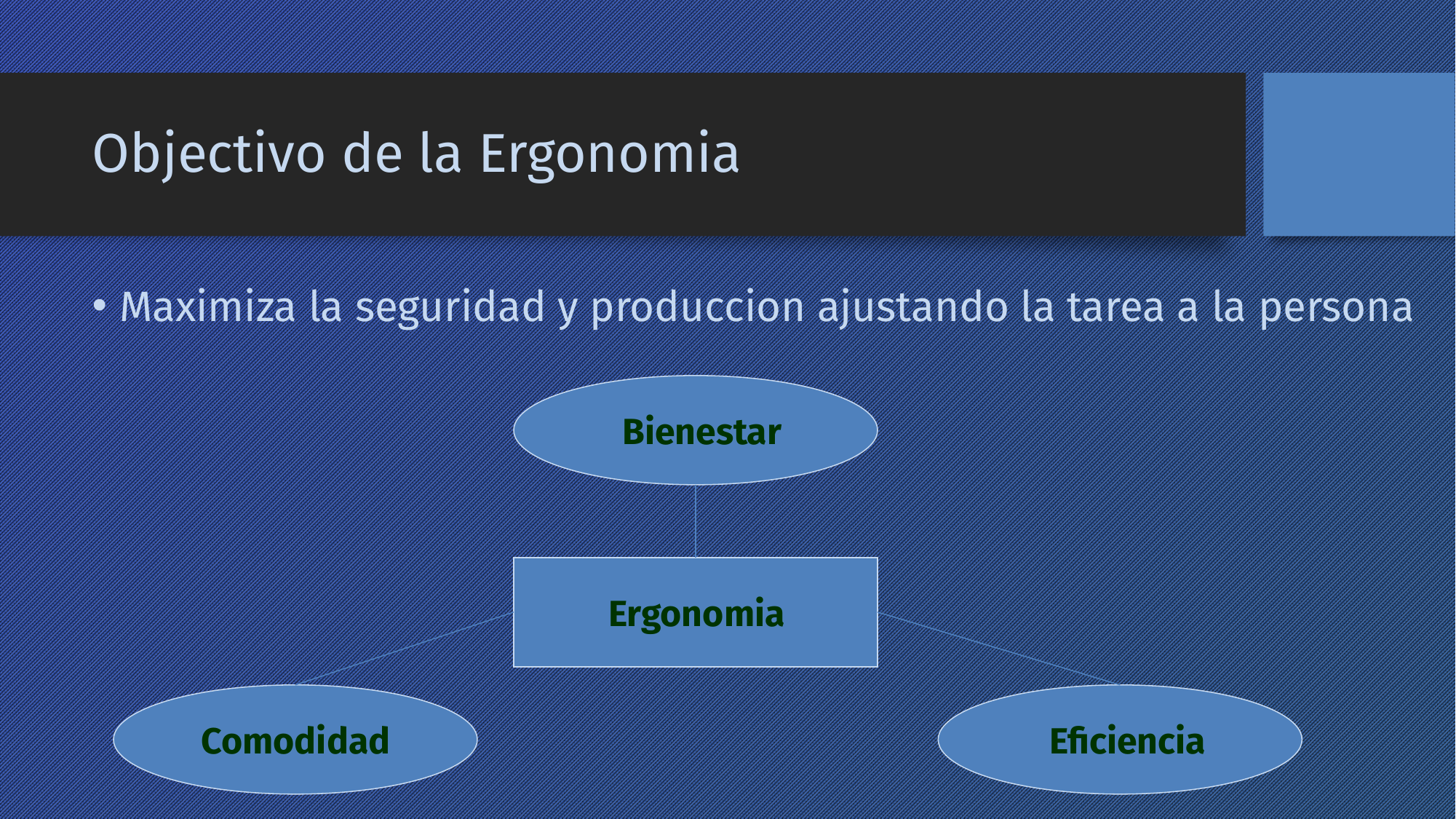

# Objectivo de la Ergonomia
Maximiza la seguridad y produccion ajustando la tarea a la persona

Bienestar

Ergonomia

Comodidad
Eficiencia